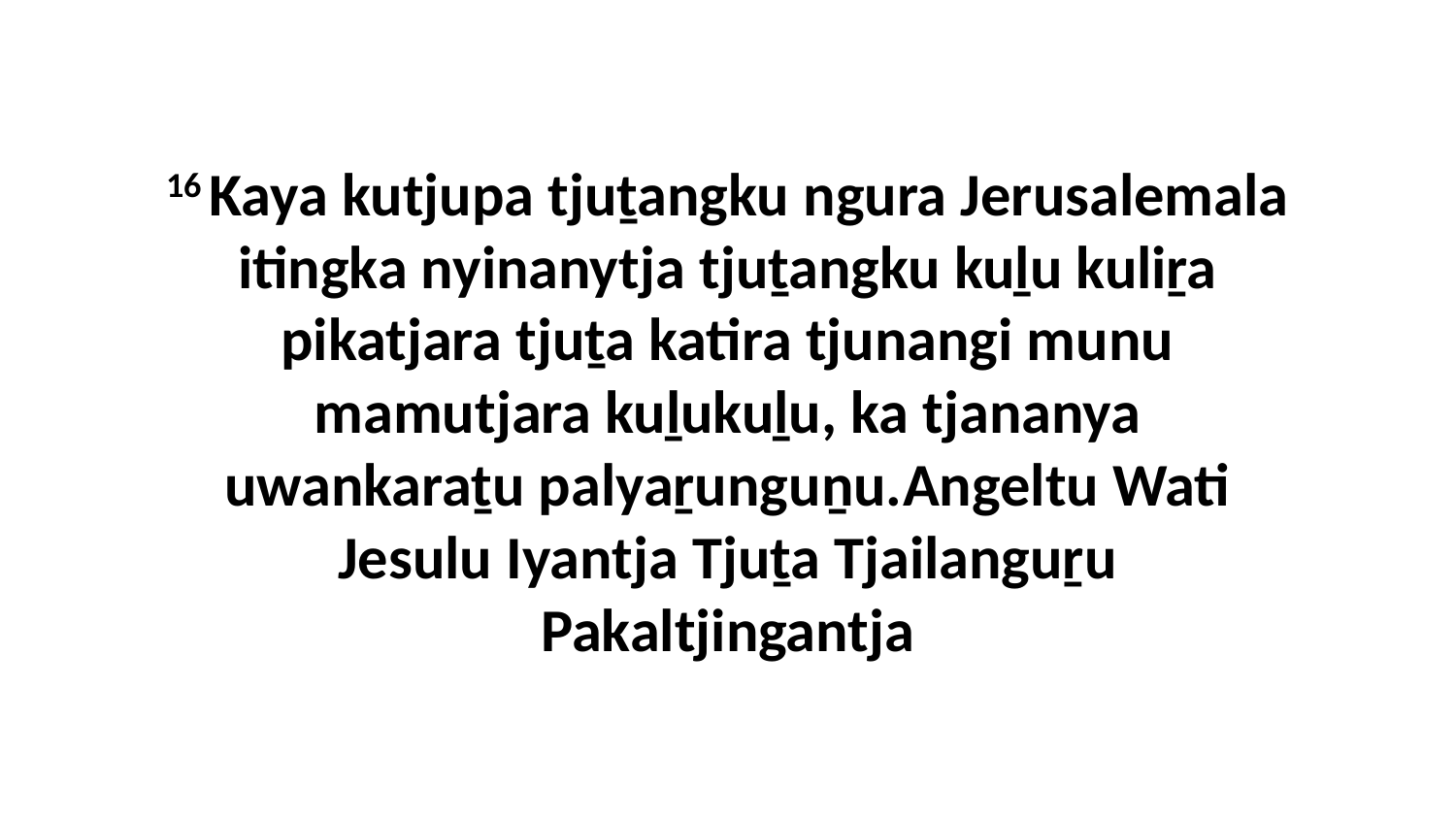

16 Kaya kutjupa tjuṯangku ngura Jerusalemala itingka nyinanytja tjuṯangku kuḻu kuliṟa pikatjara tjuṯa katira tjunangi munu mamutjara kuḻukuḻu, ka tjananya uwankaraṯu palyaṟunguṉu.Angeltu Wati Jesulu Iyantja Tjuṯa Tjailanguṟu Pakaltjingantja